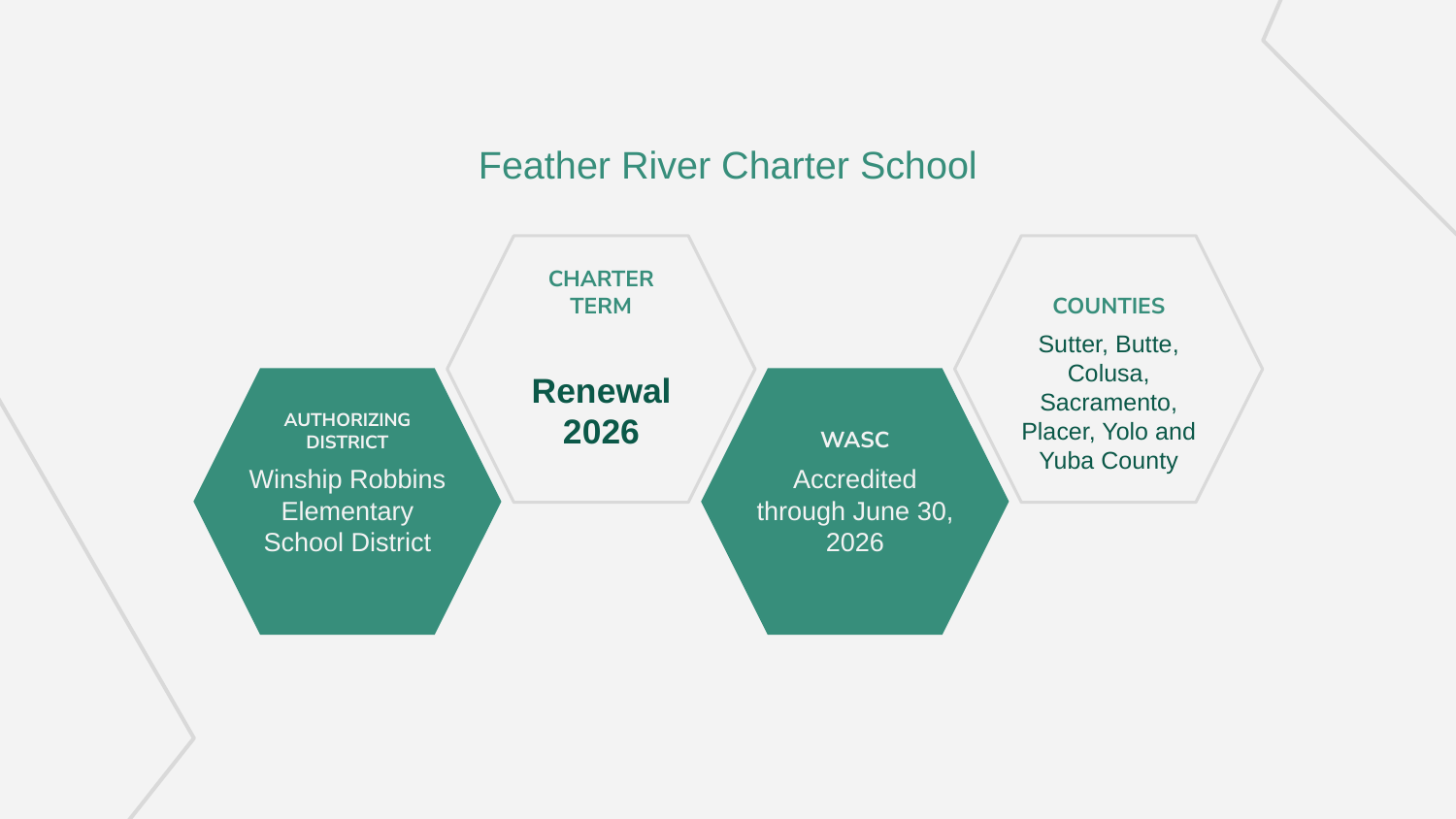

# Feather River Charter School

CHARTER TERM
COUNTIES
Sutter, Butte, Colusa, Sacramento, Placer, Yolo and Yuba County

Renewal 2026

AUTHORIZING DISTRICT
WASC
Winship Robbins Elementary School District

Accredited through June 30, 2026